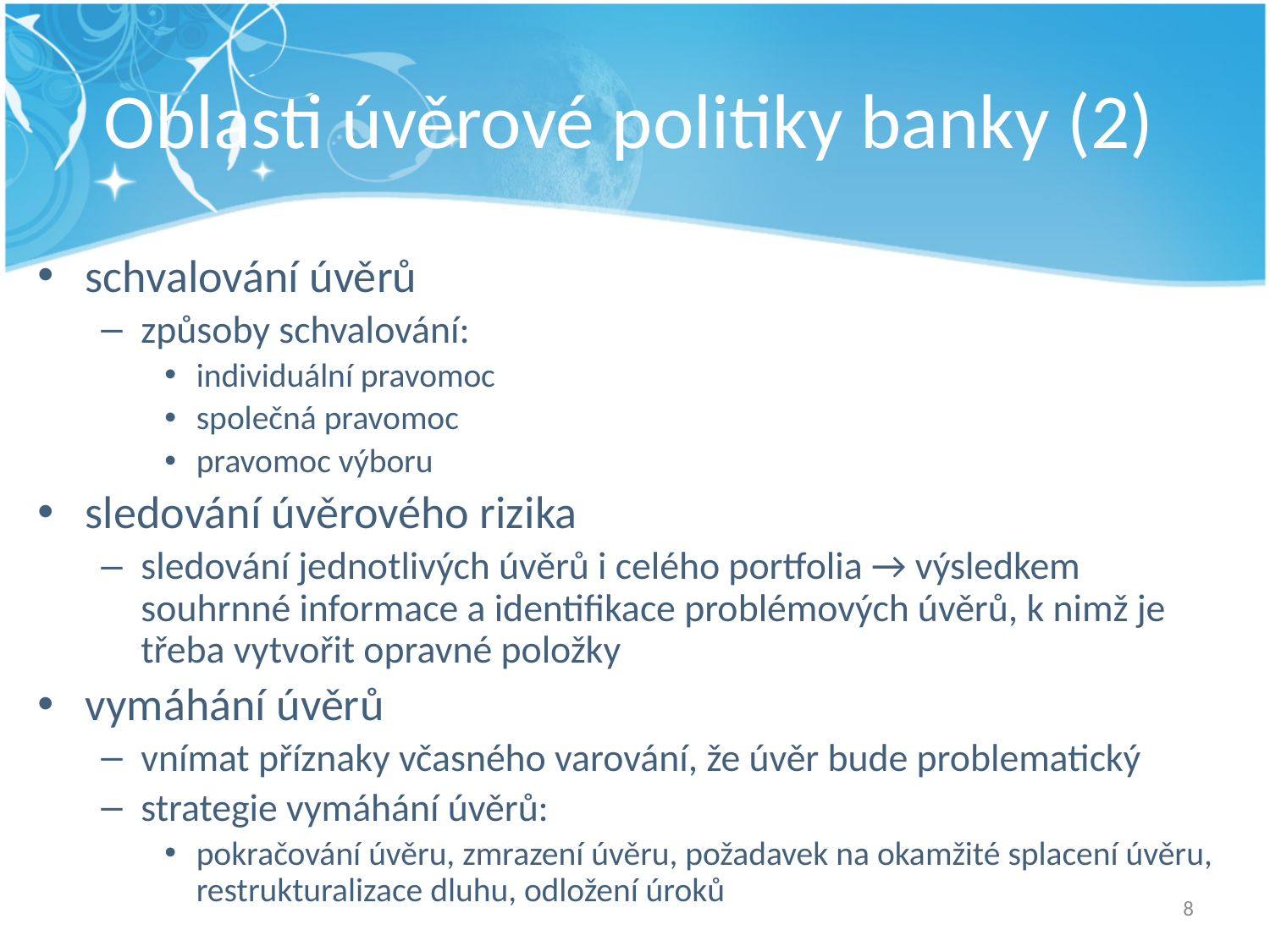

# Oblasti úvěrové politiky banky (2)
schvalování úvěrů
způsoby schvalování:
individuální pravomoc
společná pravomoc
pravomoc výboru
sledování úvěrového rizika
sledování jednotlivých úvěrů i celého portfolia → výsledkem souhrnné informace a identifikace problémových úvěrů, k nimž je třeba vytvořit opravné položky
vymáhání úvěrů
vnímat příznaky včasného varování, že úvěr bude problematický
strategie vymáhání úvěrů:
pokračování úvěru, zmrazení úvěru, požadavek na okamžité splacení úvěru, restrukturalizace dluhu, odložení úroků
8